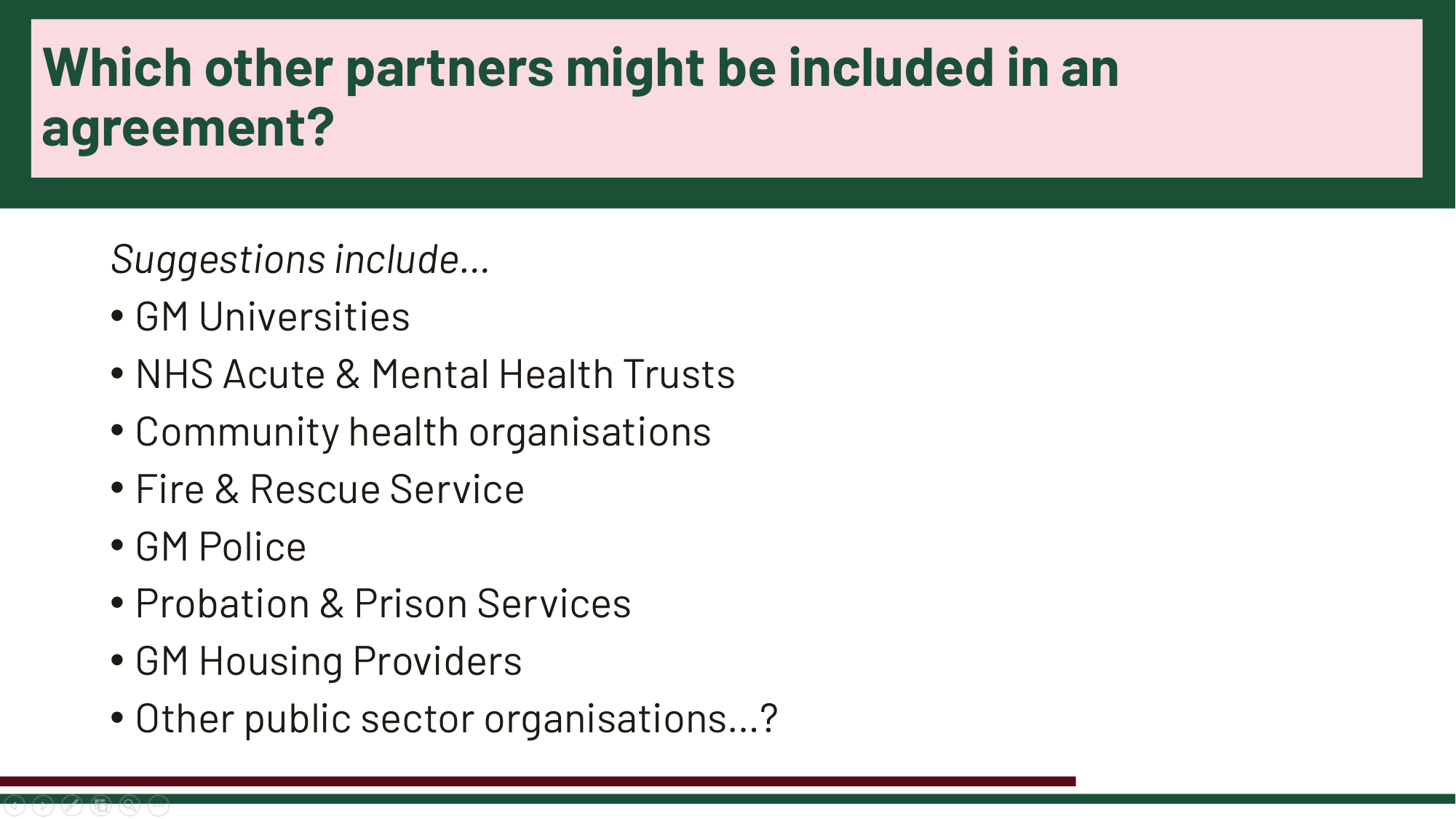

# Which other partners might be included in an agreement?
Suggestions include…
GM Universities
NHS Acute & Mental Health Trusts
Community health organisations
Fire & Rescue Service
GM Police
Probation & Prison Services
GM Housing Providers
Other public sector organisations…?